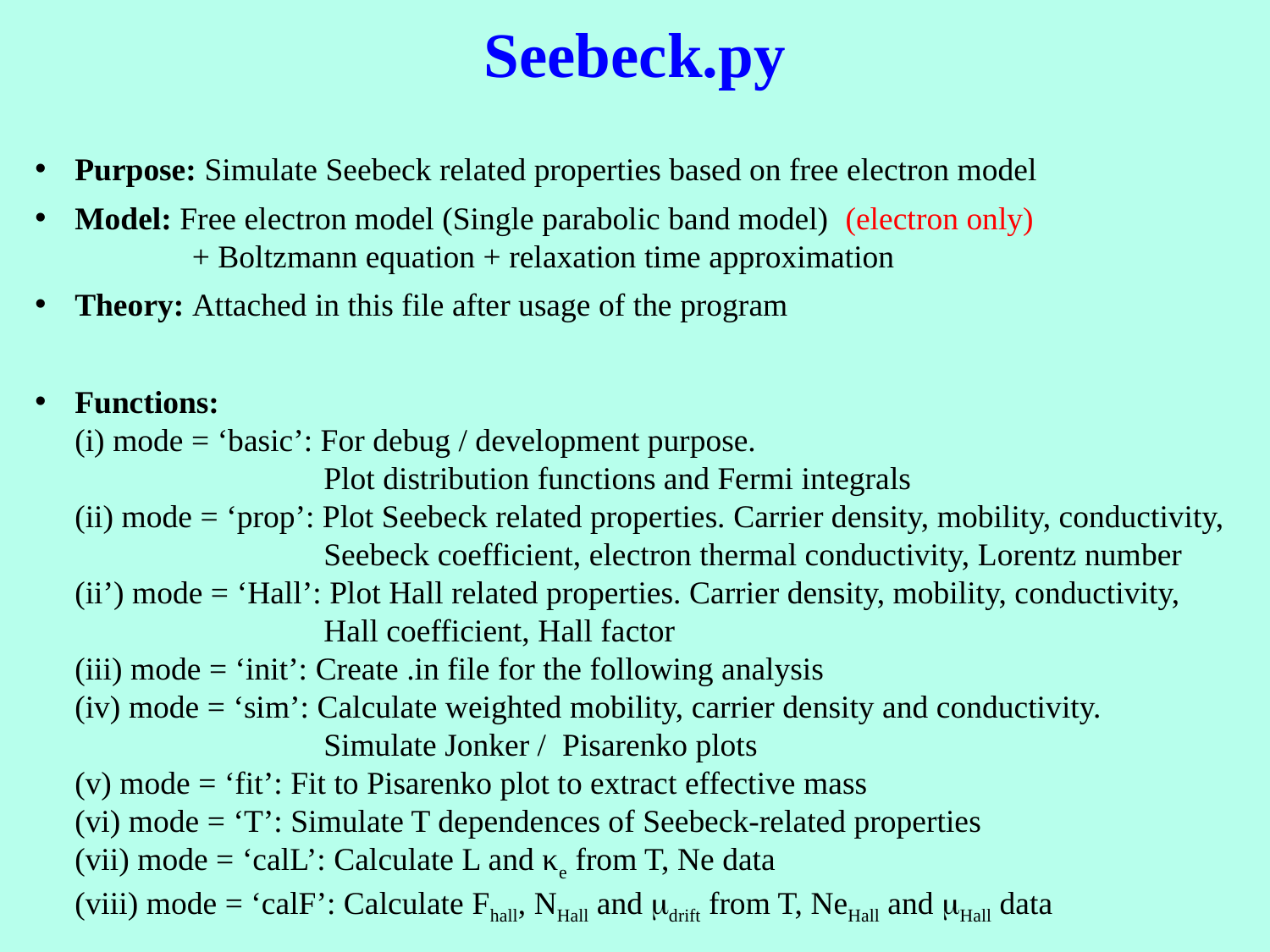

# Seebeck.py
Purpose: Simulate Seebeck related properties based on free electron model
Model: Free electron model (Single parabolic band model)  (electron only)
　　　  + Boltzmann equation + relaxation time approximation
Theory: Attached in this file after usage of the program

Functions:
(i) mode = ‘basic’: For debug / development purpose.
                               Plot distribution functions and Fermi integrals
(ii) mode = ‘prop’: Plot Seebeck related properties. Carrier density, mobility, conductivity,
                               Seebeck coefficient, electron thermal conductivity, Lorentz number
(ii’) mode = ‘Hall’: Plot Hall related properties. Carrier density, mobility, conductivity,
                               Hall coefficient, Hall factor
(iii) mode = ‘init’: Create .in file for the following analysis
(iv) mode = ‘sim’: Calculate weighted mobility, carrier density and conductivity.
                               Simulate Jonker /  Pisarenko plots
(v) mode = ‘fit’: Fit to Pisarenko plot to extract effective mass
(vi) mode = ‘T’: Simulate T dependences of Seebeck-related properties
(vii) mode = ‘calL’: Calculate L and κe from T, Ne data
(viii) mode = ‘calF’: Calculate Fhall, NHall and μdrift from T, NeHall and μHall data